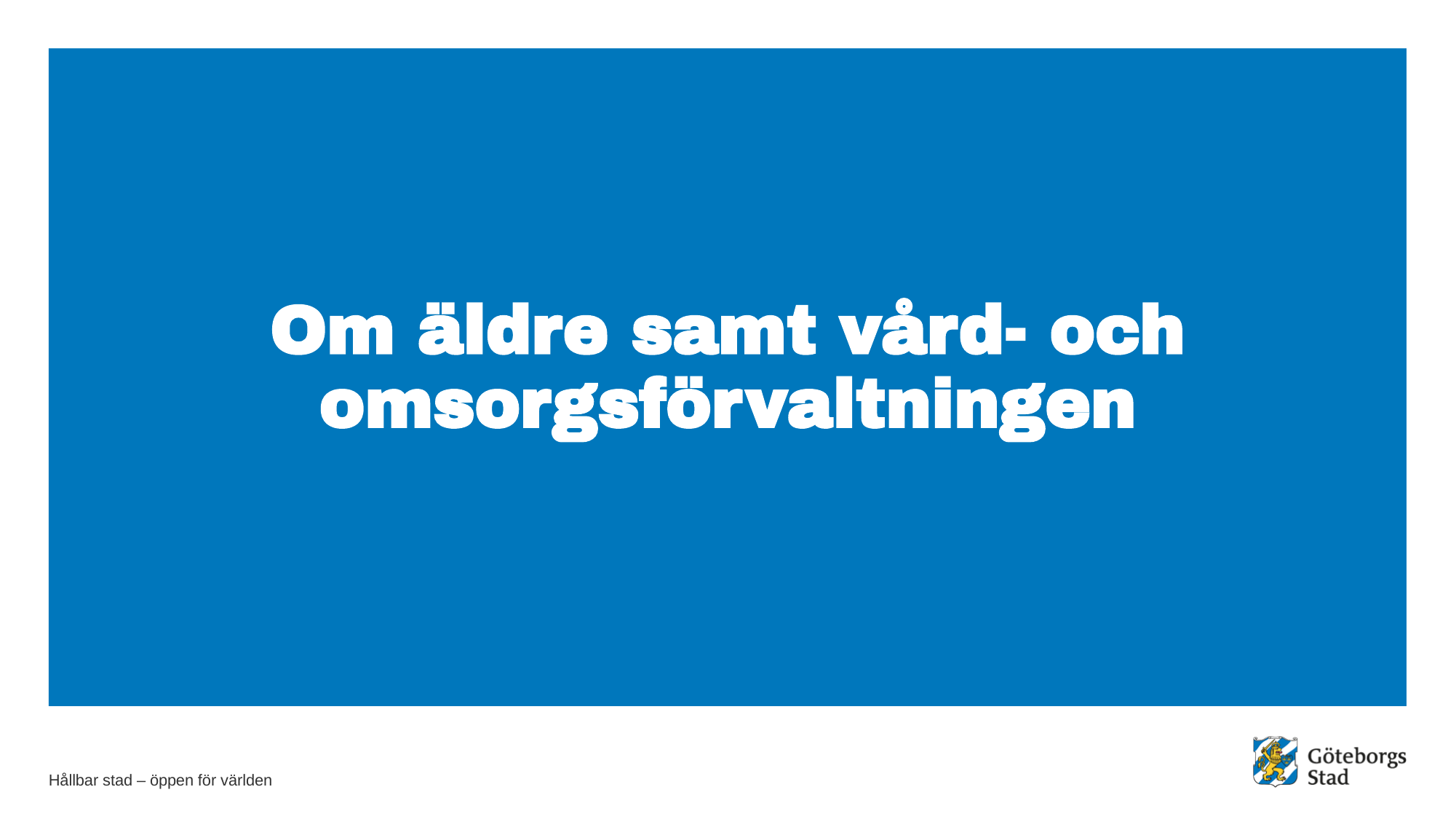

# Om äldre samt vård- och omsorgsförvaltningen